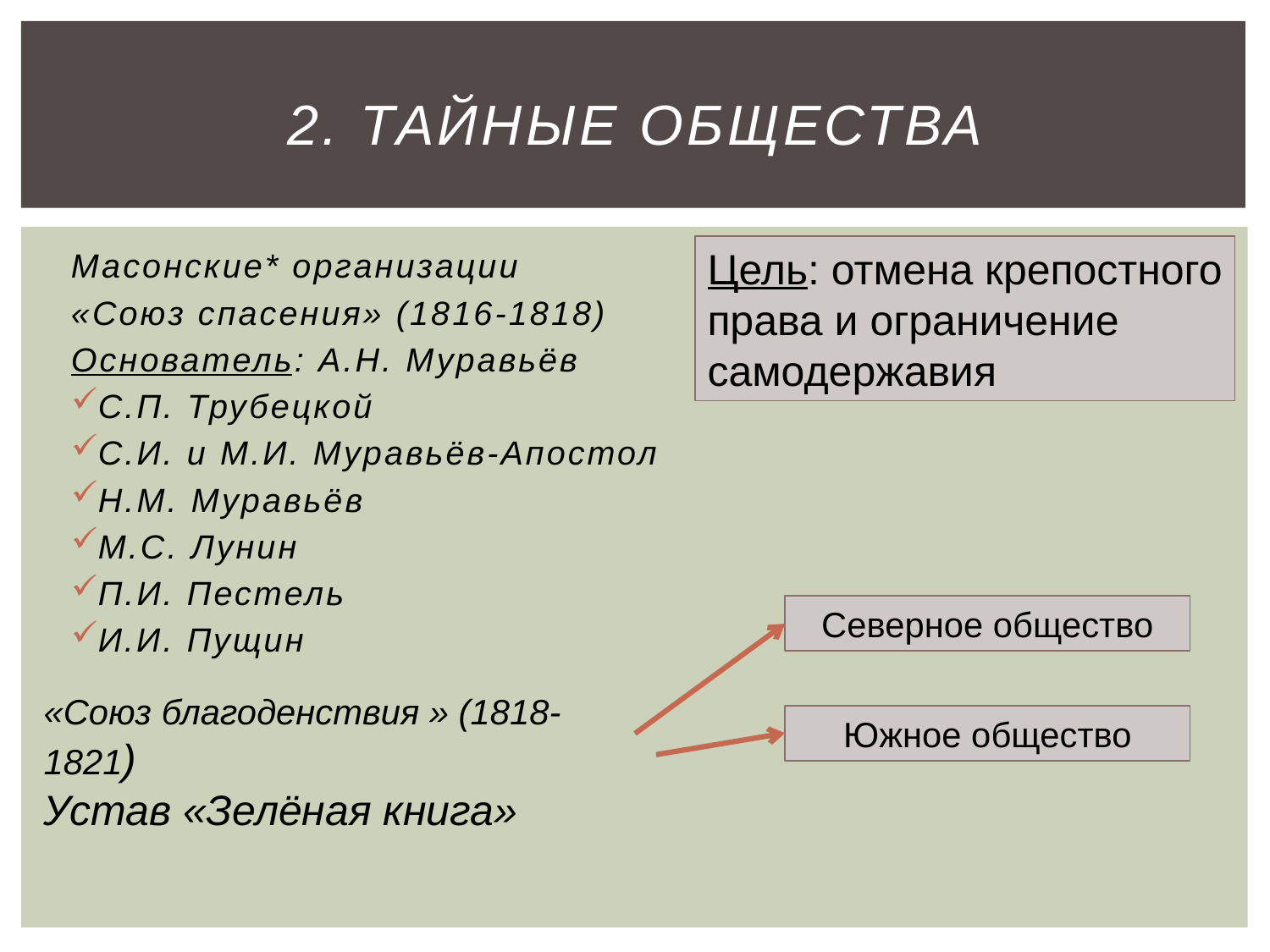

# 2. Тайные общества
Цель: отмена крепостного права и ограничение самодержавия
Масонские* организации
«Союз спасения» (1816-1818)
Основатель: А.Н. Муравьёв
С.П. Трубецкой
С.И. и М.И. Муравьёв-Апостол
Н.М. Муравьёв
М.С. Лунин
П.И. Пестель
И.И. Пущин
Северное общество
«Союз благоденствия » (1818-1821)
Устав «Зелёная книга»
Южное общество